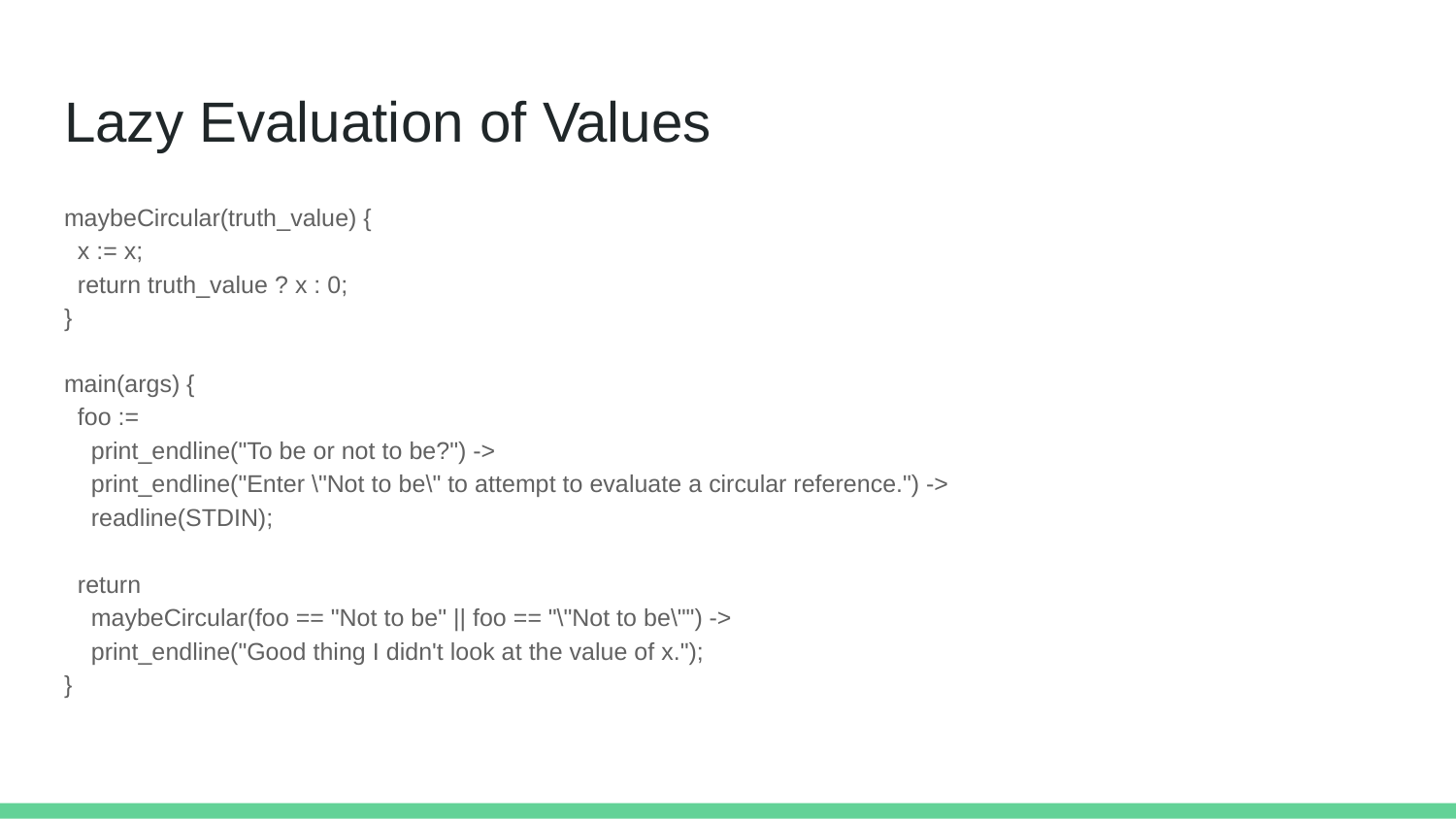

# Lazy Evaluation of Values
maybeCircular(truth_value) {
  x := x;
  return truth_value ? x : 0;
}
main(args) {
  foo :=
    print_endline("To be or not to be?") ->
    print_endline("Enter \"Not to be\" to attempt to evaluate a circular reference.") ->
    readline(STDIN);
  return
    maybeCircular(foo == "Not to be" || foo == "\"Not to be\"") ->
    print_endline("Good thing I didn't look at the value of x.");
}